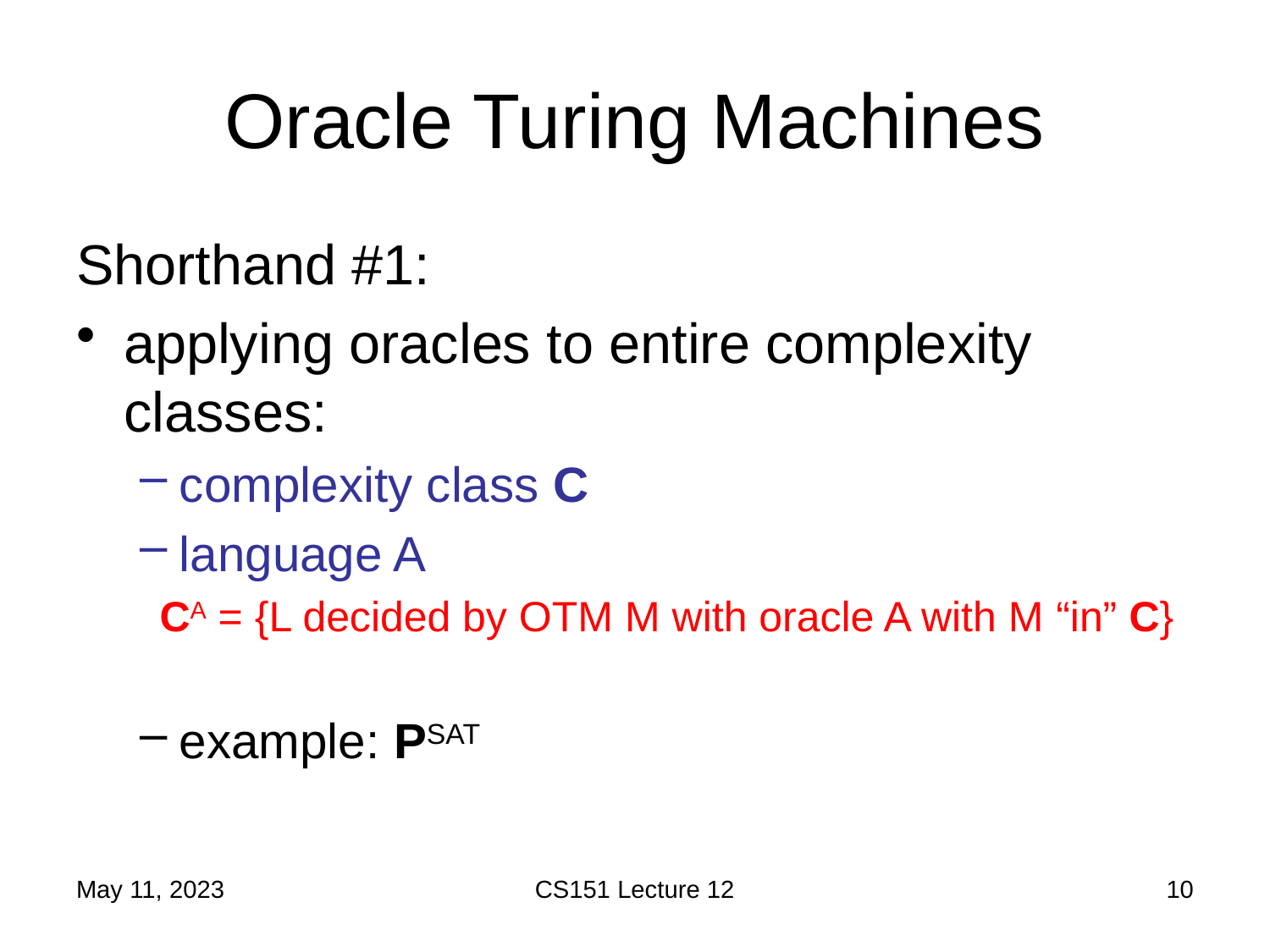

# Oracle Turing Machines
Shorthand #1:
applying oracles to entire complexity classes:
complexity class C
language A
CA = {L decided by OTM M with oracle A with M “in” C}

example: PSAT
May 11, 2023
CS151 Lecture 12
10